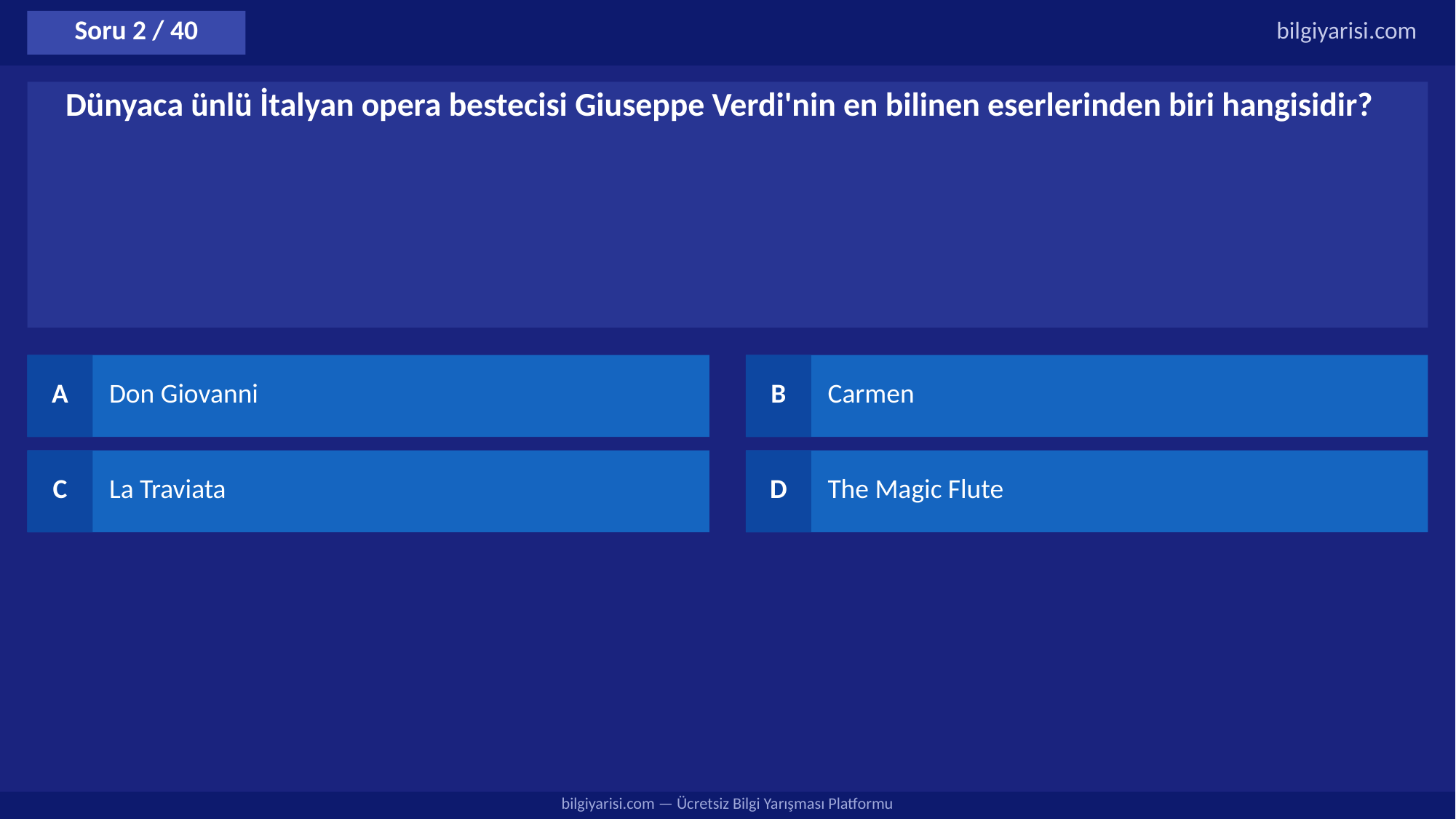

Soru 2 / 40
bilgiyarisi.com

Dünyaca ünlü İtalyan opera bestecisi Giuseppe Verdi'nin en bilinen eserlerinden biri hangisidir?

A
Don Giovanni

B
Carmen

C
La Traviata

D
The Magic Flute
bilgiyarisi.com — Ücretsiz Bilgi Yarışması Platformu